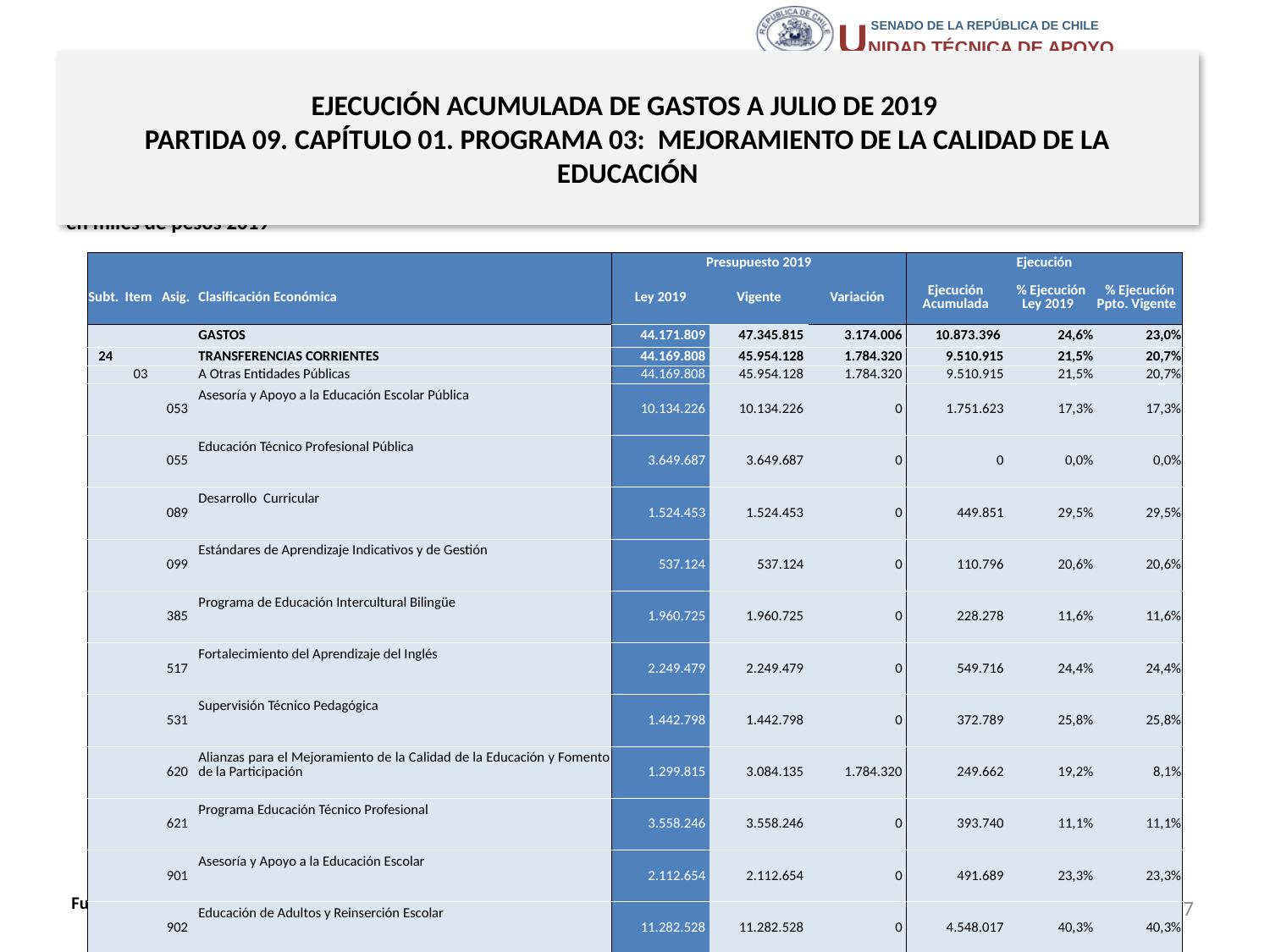

# EJECUCIÓN ACUMULADA DE GASTOS A JULIO DE 2019 PARTIDA 09. CAPÍTULO 01. PROGRAMA 03:  MEJORAMIENTO DE LA CALIDAD DE LA EDUCACIÓN
en miles de pesos 2019
|  |  |  |  | Presupuesto 2019 |  |  | Ejecución |  |  |
| --- | --- | --- | --- | --- | --- | --- | --- | --- | --- |
| Subt. | Item | Asig. | Clasificación Económica | Ley 2019 | Vigente | Variación | Ejecución Acumulada | % Ejecución Ley 2019 | % Ejecución Ppto. Vigente |
|  |  |  | GASTOS | 44.171.809 | 47.345.815 | 3.174.006 | 10.873.396 | 24,6% | 23,0% |
| 24 |  |  | TRANSFERENCIAS CORRIENTES | 44.169.808 | 45.954.128 | 1.784.320 | 9.510.915 | 21,5% | 20,7% |
|  | 03 |  | A Otras Entidades Públicas | 44.169.808 | 45.954.128 | 1.784.320 | 9.510.915 | 21,5% | 20,7% |
|  |  | 053 | Asesoría y Apoyo a la Educación Escolar Pública | 10.134.226 | 10.134.226 | 0 | 1.751.623 | 17,3% | 17,3% |
|  |  | 055 | Educación Técnico Profesional Pública | 3.649.687 | 3.649.687 | 0 | 0 | 0,0% | 0,0% |
|  |  | 089 | Desarrollo Curricular | 1.524.453 | 1.524.453 | 0 | 449.851 | 29,5% | 29,5% |
|  |  | 099 | Estándares de Aprendizaje Indicativos y de Gestión | 537.124 | 537.124 | 0 | 110.796 | 20,6% | 20,6% |
|  |  | 385 | Programa de Educación Intercultural Bilingüe | 1.960.725 | 1.960.725 | 0 | 228.278 | 11,6% | 11,6% |
|  |  | 517 | Fortalecimiento del Aprendizaje del Inglés | 2.249.479 | 2.249.479 | 0 | 549.716 | 24,4% | 24,4% |
|  |  | 531 | Supervisión Técnico Pedagógica | 1.442.798 | 1.442.798 | 0 | 372.789 | 25,8% | 25,8% |
|  |  | 620 | Alianzas para el Mejoramiento de la Calidad de la Educación y Fomento de la Participación | 1.299.815 | 3.084.135 | 1.784.320 | 249.662 | 19,2% | 8,1% |
|  |  | 621 | Programa Educación Técnico Profesional | 3.558.246 | 3.558.246 | 0 | 393.740 | 11,1% | 11,1% |
|  |  | 901 | Asesoría y Apoyo a la Educación Escolar | 2.112.654 | 2.112.654 | 0 | 491.689 | 23,3% | 23,3% |
|  |  | 902 | Educación de Adultos y Reinserción Escolar | 11.282.528 | 11.282.528 | 0 | 4.548.017 | 40,3% | 40,3% |
|  |  | 903 | Transversalidad Educativa, Convivencia Escolar y Prevención del Consumo de Drogas | 2.822.746 | 2.822.746 | 0 | 364.754 | 12,9% | 12,9% |
|  |  | 904 | Transporte Escolar Rural | 1.595.327 | 1.595.327 | 0 | 0 | 0,0% | 0,0% |
| 34 |  |  | SERVICIO DE LA DEUDA | 1.001 | 1.390.687 | 1.389.686 | 1.362.481 | 136112,0% | 98,0% |
|  | 07 |  | Deuda Flotante | 1.001 | 1.390.687 | 1.389.686 | 1.362.481 | 136112,0% | 98,0% |
| 35 |  |  | SALDO FINAL DE CAJA | 1.000 | 1.000 | 0 | 0 | 0,0% | 0,0% |
17